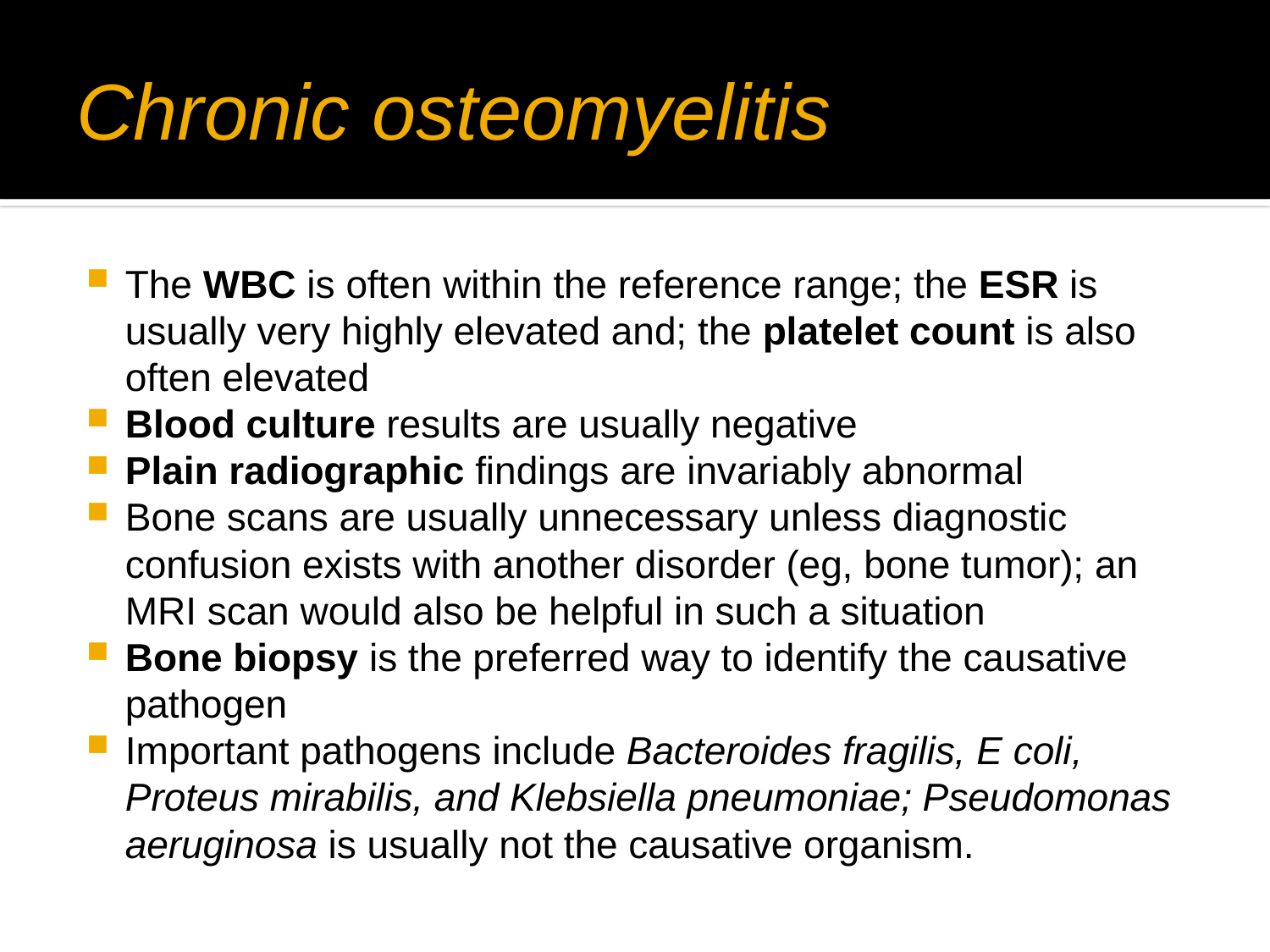

# Chronic osteomyelitis
The WBC is often within the reference range; the ESR is usually very highly elevated and; the platelet count is also often elevated
Blood culture results are usually negative
Plain radiographic findings are invariably abnormal
Bone scans are usually unnecessary unless diagnostic confusion exists with another disorder (eg, bone tumor); an MRI scan would also be helpful in such a situation
Bone biopsy is the preferred way to identify the causative pathogen
Important pathogens include Bacteroides fragilis, E coli, Proteus mirabilis, and Klebsiella pneumoniae; Pseudomonas aeruginosa is usually not the causative organism.